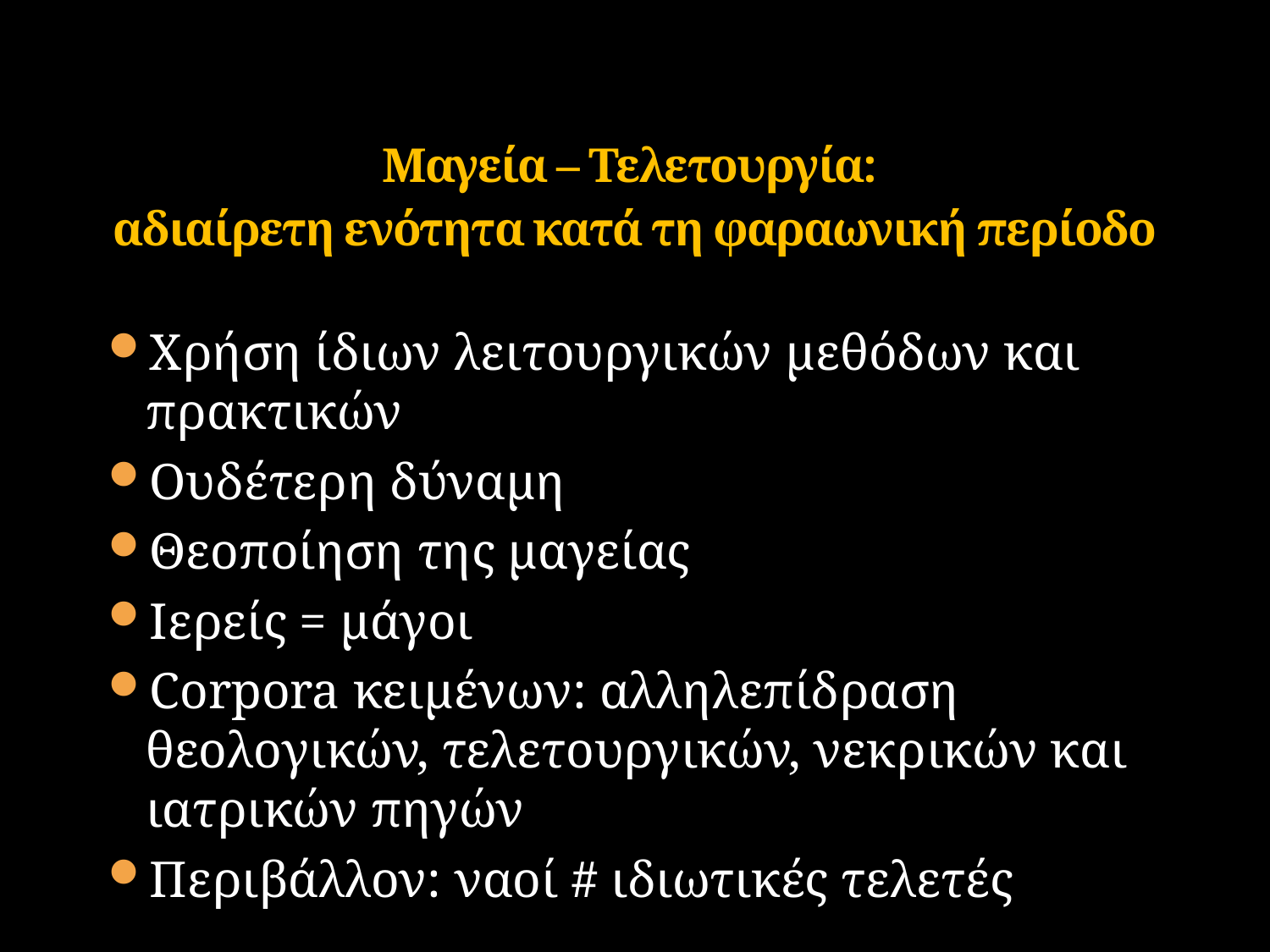

# Μαγεία – Τελετουργία: αδιαίρετη ενότητα κατά τη φαραωνική περίοδο
Χρήση ίδιων λειτουργικών μεθόδων και πρακτικών
Ουδέτερη δύναμη
Θεοποίηση της μαγείας
Ιερείς = μάγοι
Corpora κειμένων: αλληλεπίδραση θεολογικών, τελετουργικών, νεκρικών και ιατρικών πηγών
Περιβάλλον: ναοί # ιδιωτικές τελετές